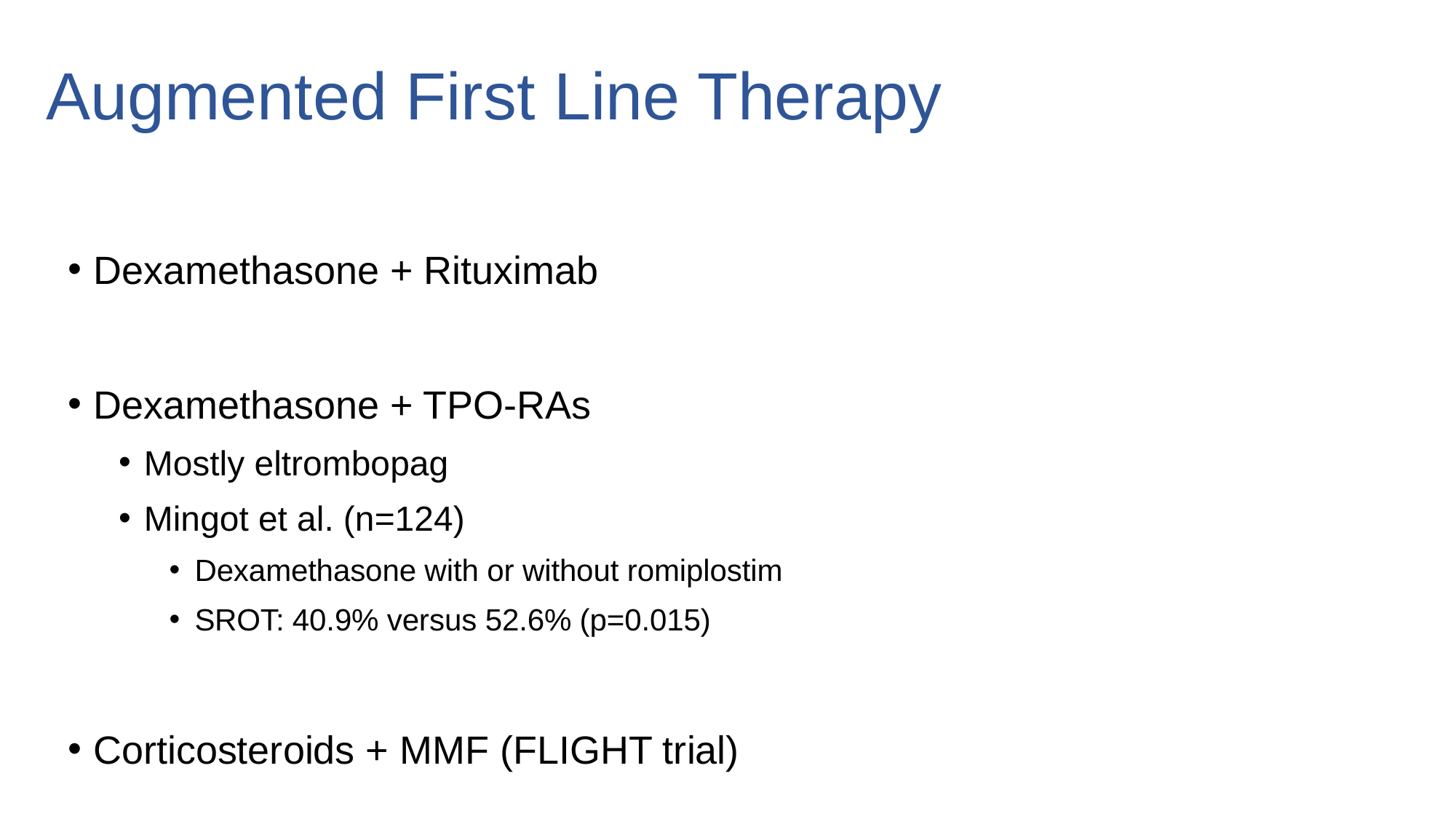

# Augmented First Line Therapy
Dexamethasone + Rituximab

Dexamethasone + TPO-RAs
Mostly eltrombopag
Mingot et al. (n=124)
Dexamethasone with or without romiplostim
SROT: 40.9% versus 52.6% (p=0.015)

Corticosteroids + MMF (FLIGHT trial)